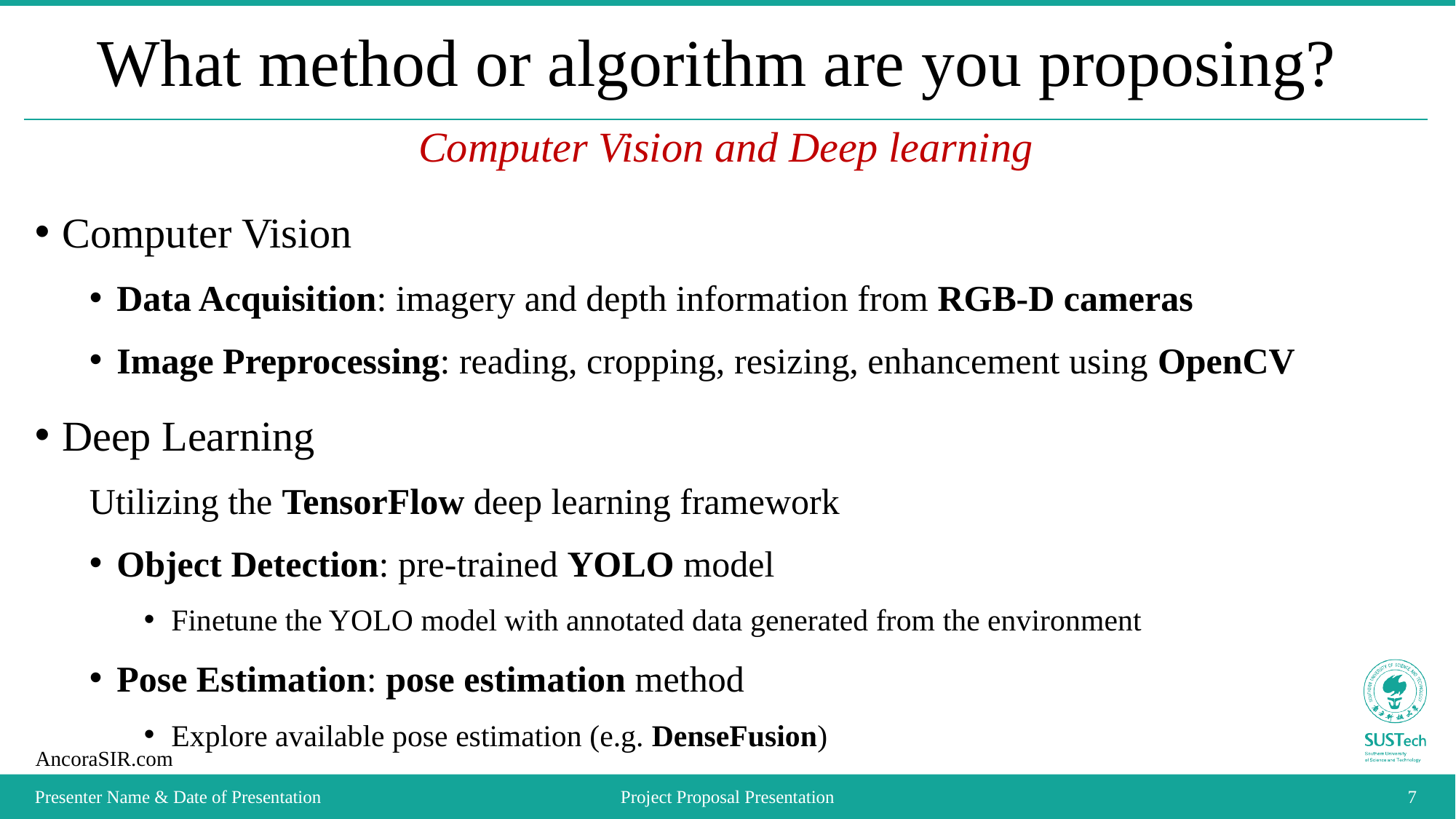

# What method or algorithm are you proposing?
Computer Vision and Deep learning
Computer Vision
Data Acquisition: imagery and depth information from RGB-D cameras
Image Preprocessing: reading, cropping, resizing, enhancement using OpenCV
Deep Learning
Utilizing the TensorFlow deep learning framework
Object Detection: pre-trained YOLO model
Finetune the YOLO model with annotated data generated from the environment
Pose Estimation: pose estimation method
Explore available pose estimation (e.g. DenseFusion)

Presenter Name & Date of Presentation
Project Proposal Presentation
7